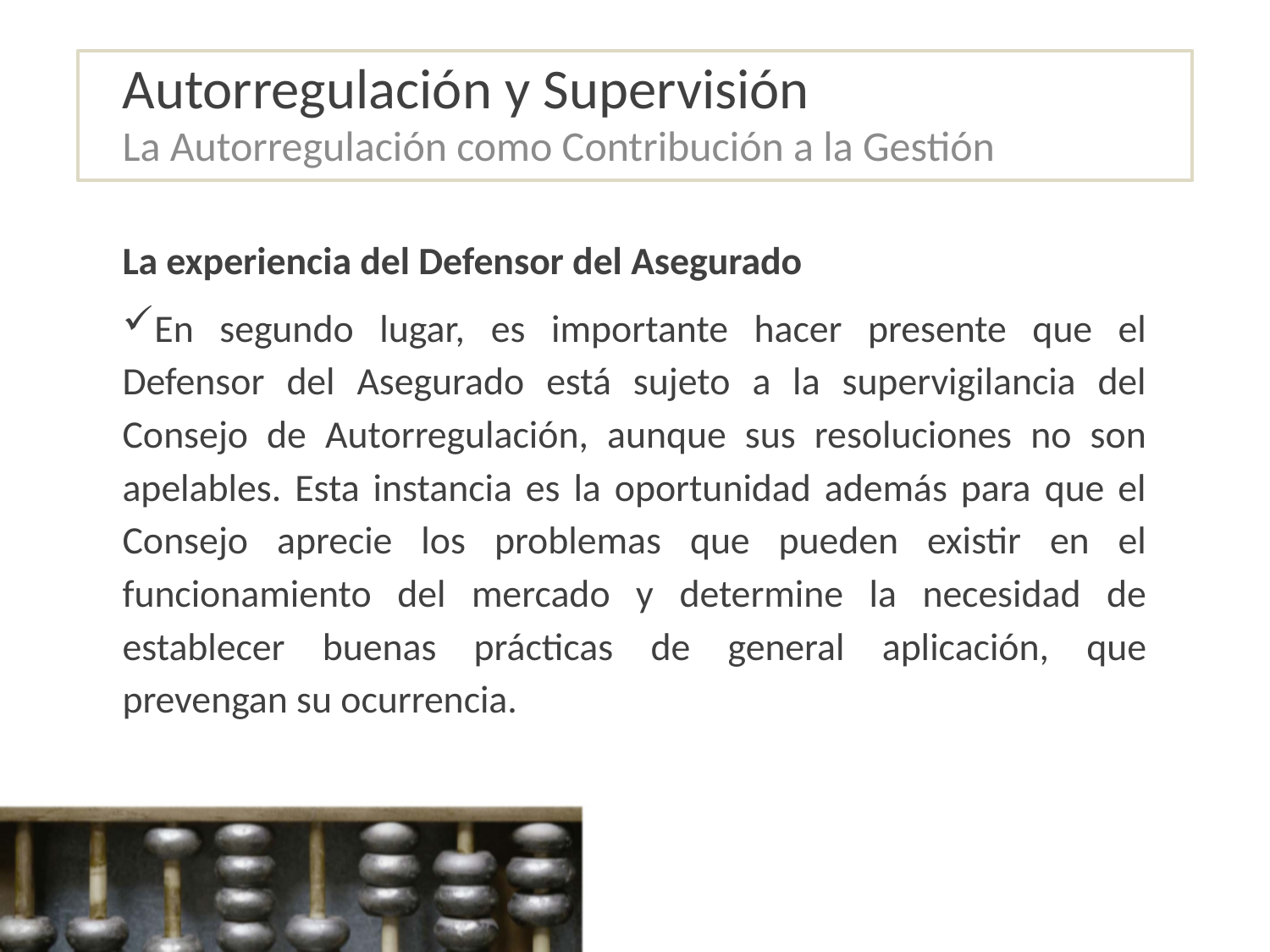

# Autorregulación y Supervisión
La Autorregulación como Contribución a la Gestión
La experiencia del Defensor del Asegurado
En segundo lugar, es importante hacer presente que el Defensor del Asegurado está sujeto a la supervigilancia del Consejo de Autorregulación, aunque sus resoluciones no son apelables. Esta instancia es la oportunidad además para que el Consejo aprecie los problemas que pueden existir en el funcionamiento del mercado y determine la necesidad de establecer buenas prácticas de general aplicación, que prevengan su ocurrencia.